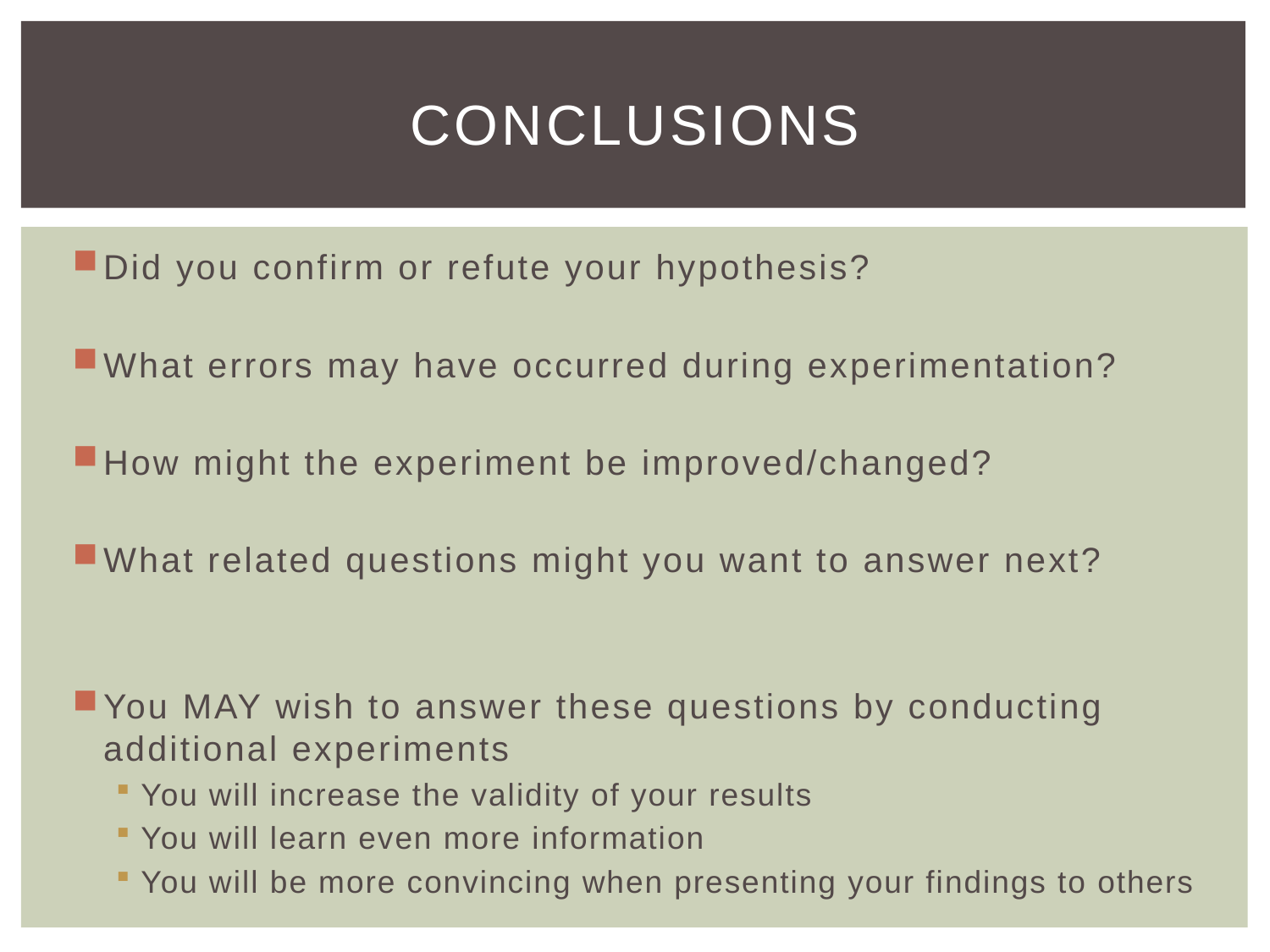

# Conclusions
Did you confirm or refute your hypothesis?

What errors may have occurred during experimentation?

How might the experiment be improved/changed?

What related questions might you want to answer next?

You MAY wish to answer these questions by conducting additional experiments
You will increase the validity of your results
You will learn even more information
You will be more convincing when presenting your findings to others